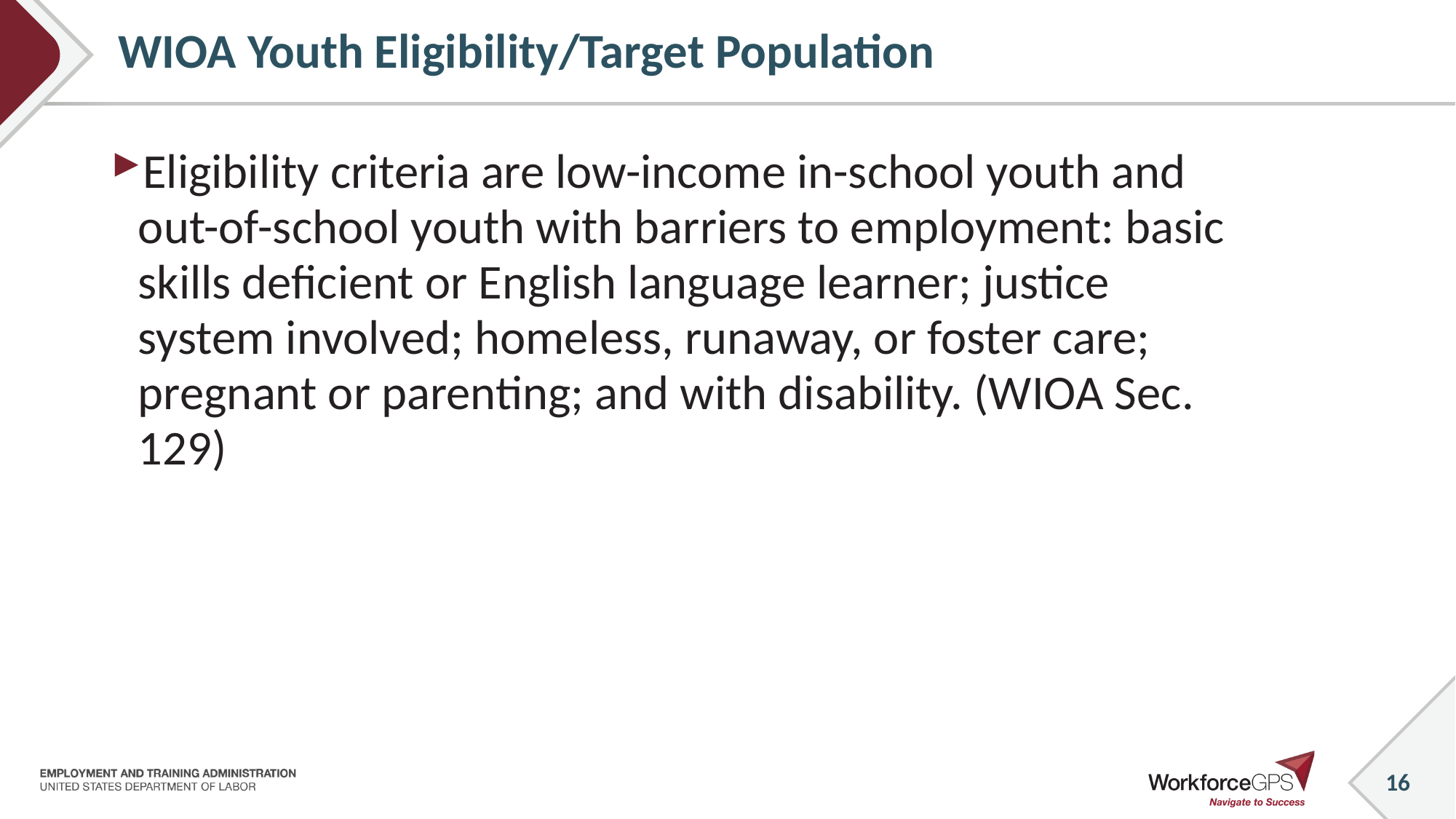

# WIOA Youth Eligibility/Target Population
Eligibility criteria are low-income in-school youth and out-of-school youth with barriers to employment: basic skills deficient or English language learner; justice system involved; homeless, runaway, or foster care; pregnant or parenting; and with disability. (WIOA Sec. 129)

16